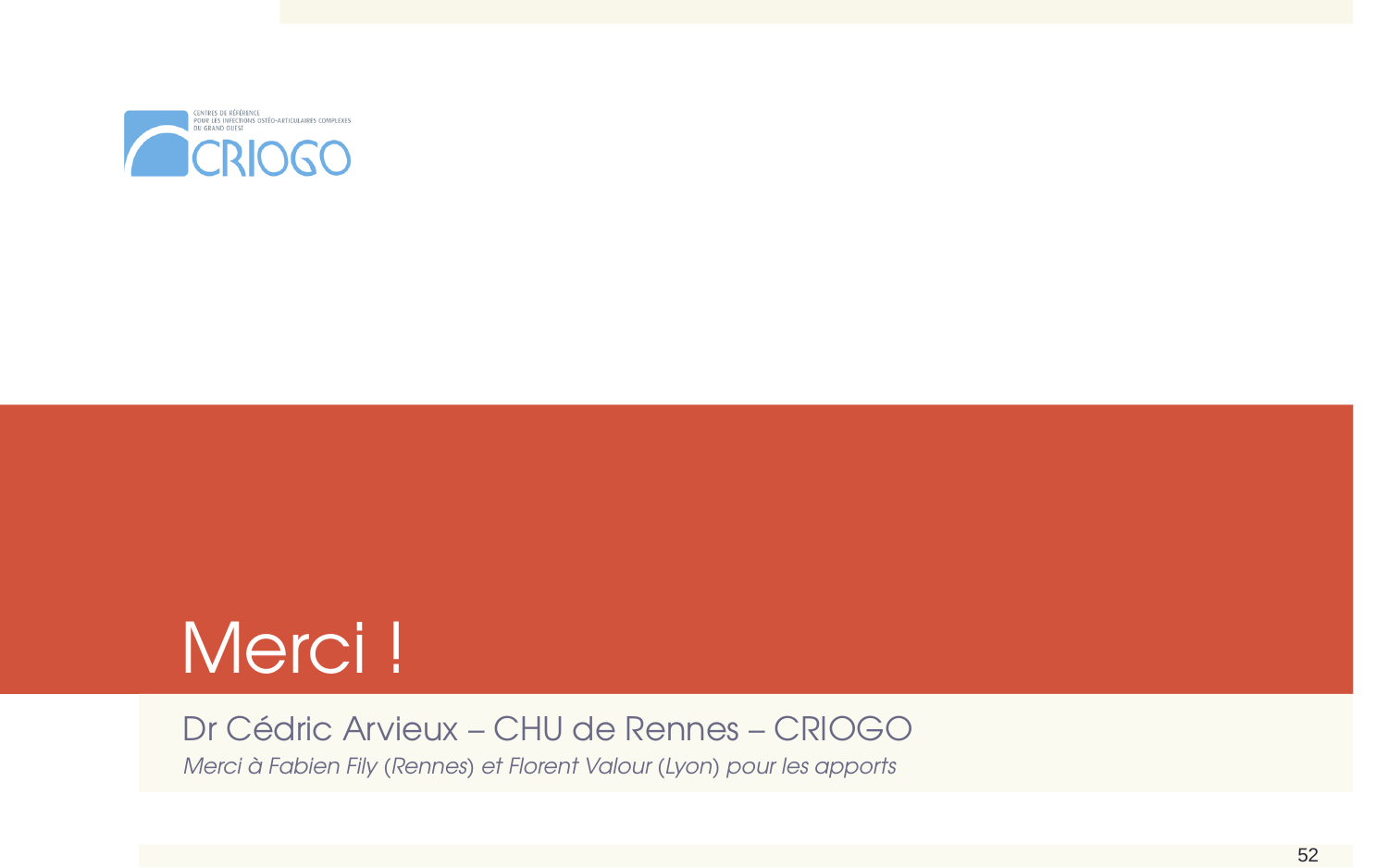

# Merci !
Dr Cédric Arvieux – CHU de Rennes – CRIOGO
Merci à Fabien Fily (Rennes) et Florent Valour (Lyon) pour les apports